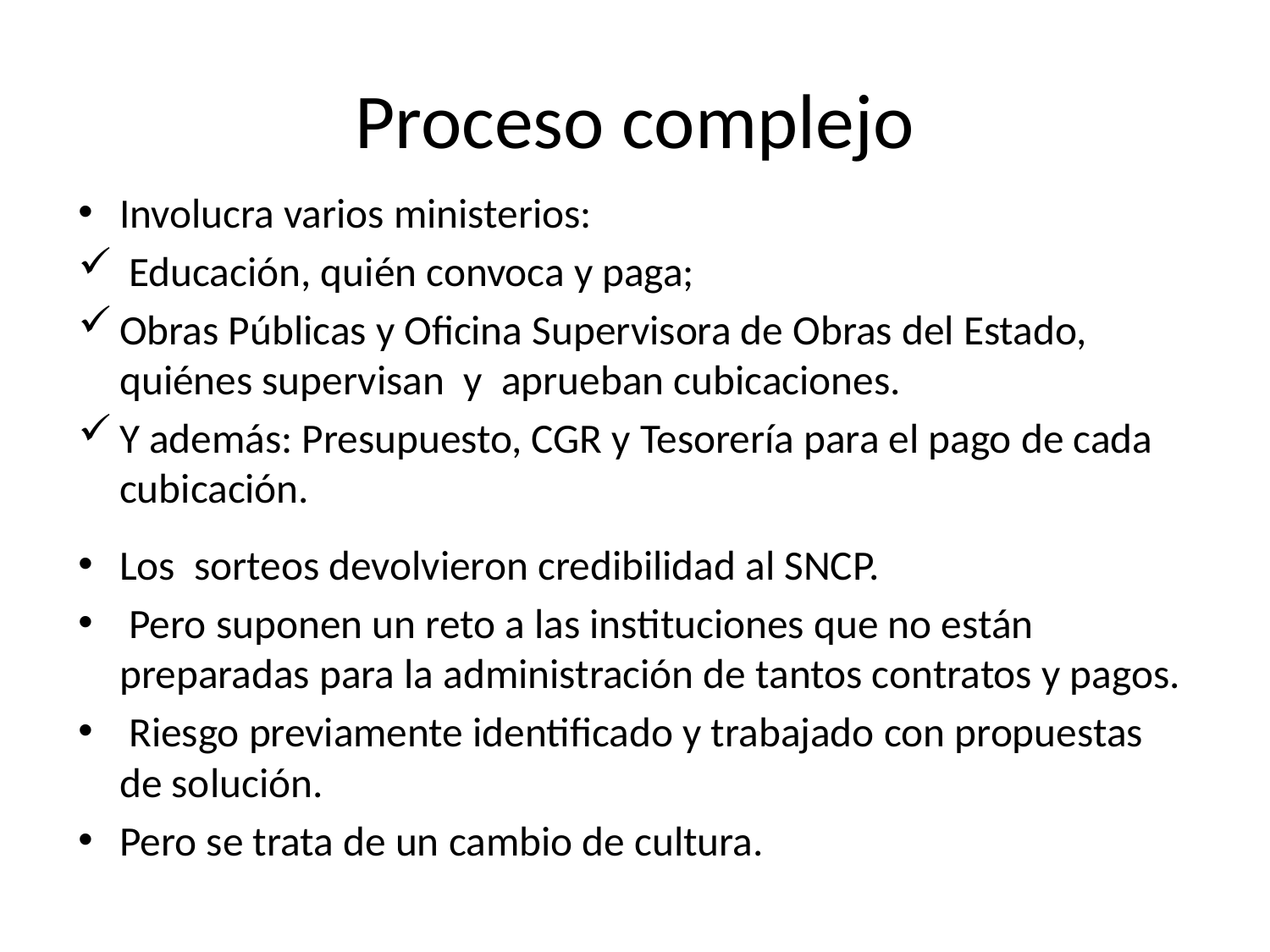

# Proceso complejo
Involucra varios ministerios:
 Educación, quién convoca y paga;
Obras Públicas y Oficina Supervisora de Obras del Estado, quiénes supervisan  y  aprueban cubicaciones.
Y además: Presupuesto, CGR y Tesorería para el pago de cada cubicación.

Los  sorteos devolvieron credibilidad al SNCP.
 Pero suponen un reto a las instituciones que no están preparadas para la administración de tantos contratos y pagos.
 Riesgo previamente identificado y trabajado con propuestas de solución.
Pero se trata de un cambio de cultura.